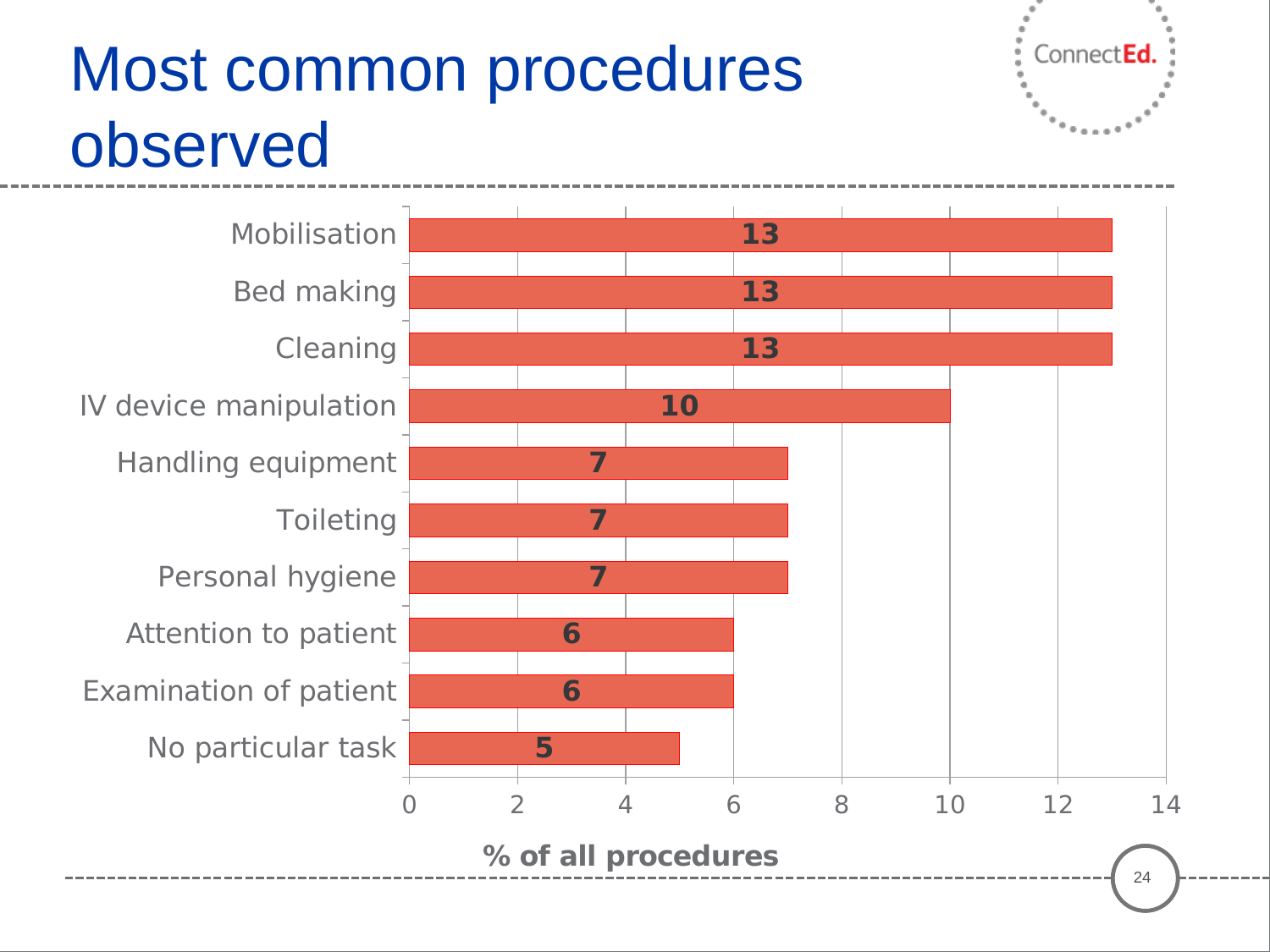

# Most common procedures observed

### Chart

| Category |  |
|---|---|
| No particular task | 5.0 |
| Examination of patient | 6.0 |
| Attention to patient | 6.0 |
| Personal hygiene | 7.0 |
| Toileting | 7.0 |
| Handling equipment | 7.0 |
| IV device manipulation | 10.0 |
| Cleaning | 13.0 |
| Bed making | 13.0 |
| Mobilisation | 13.0 |
24